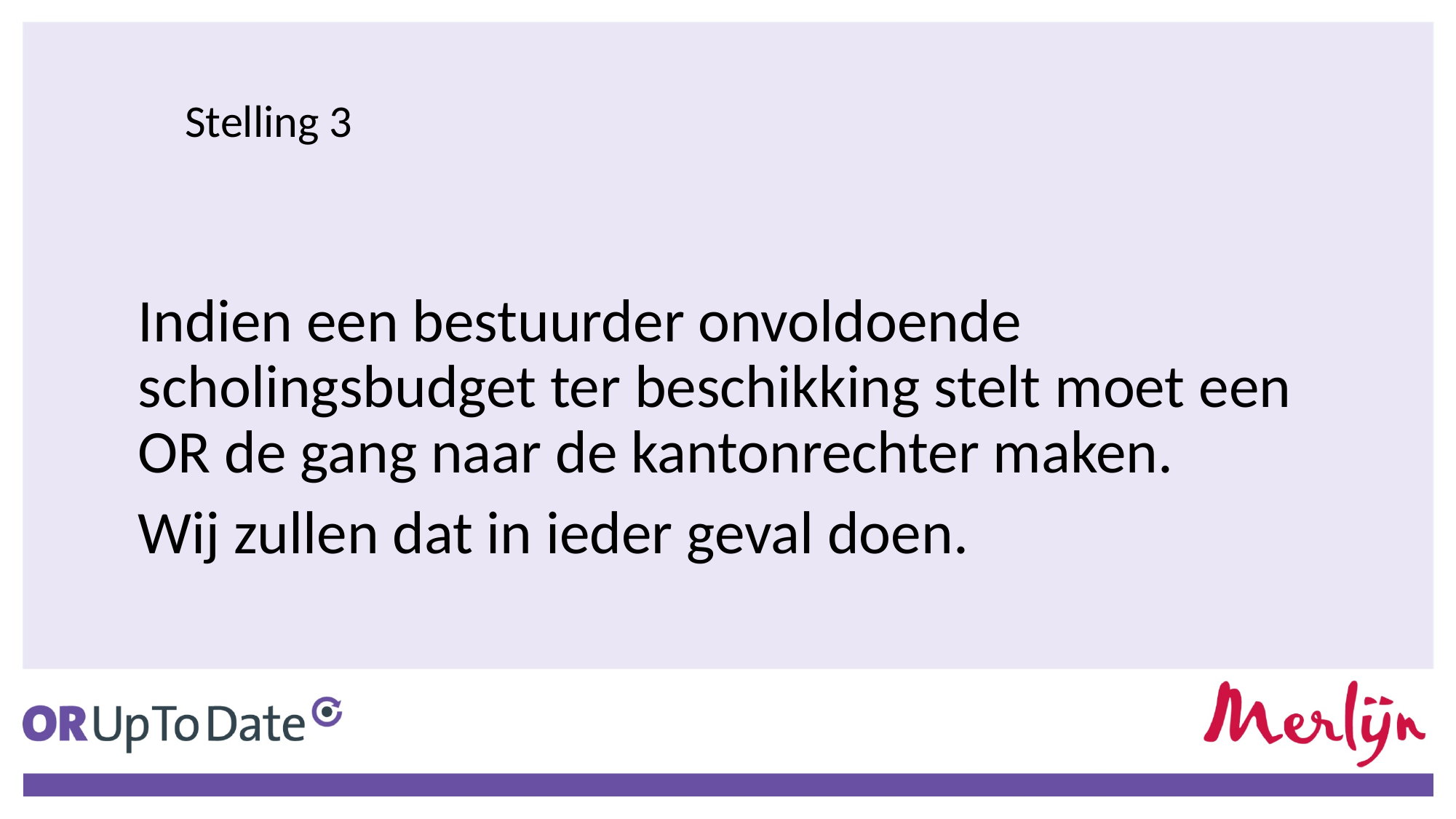

# Stelling 3

	Indien een bestuurder onvoldoende scholingsbudget ter beschikking stelt moet een OR de gang naar de kantonrechter maken.
	Wij zullen dat in ieder geval doen.